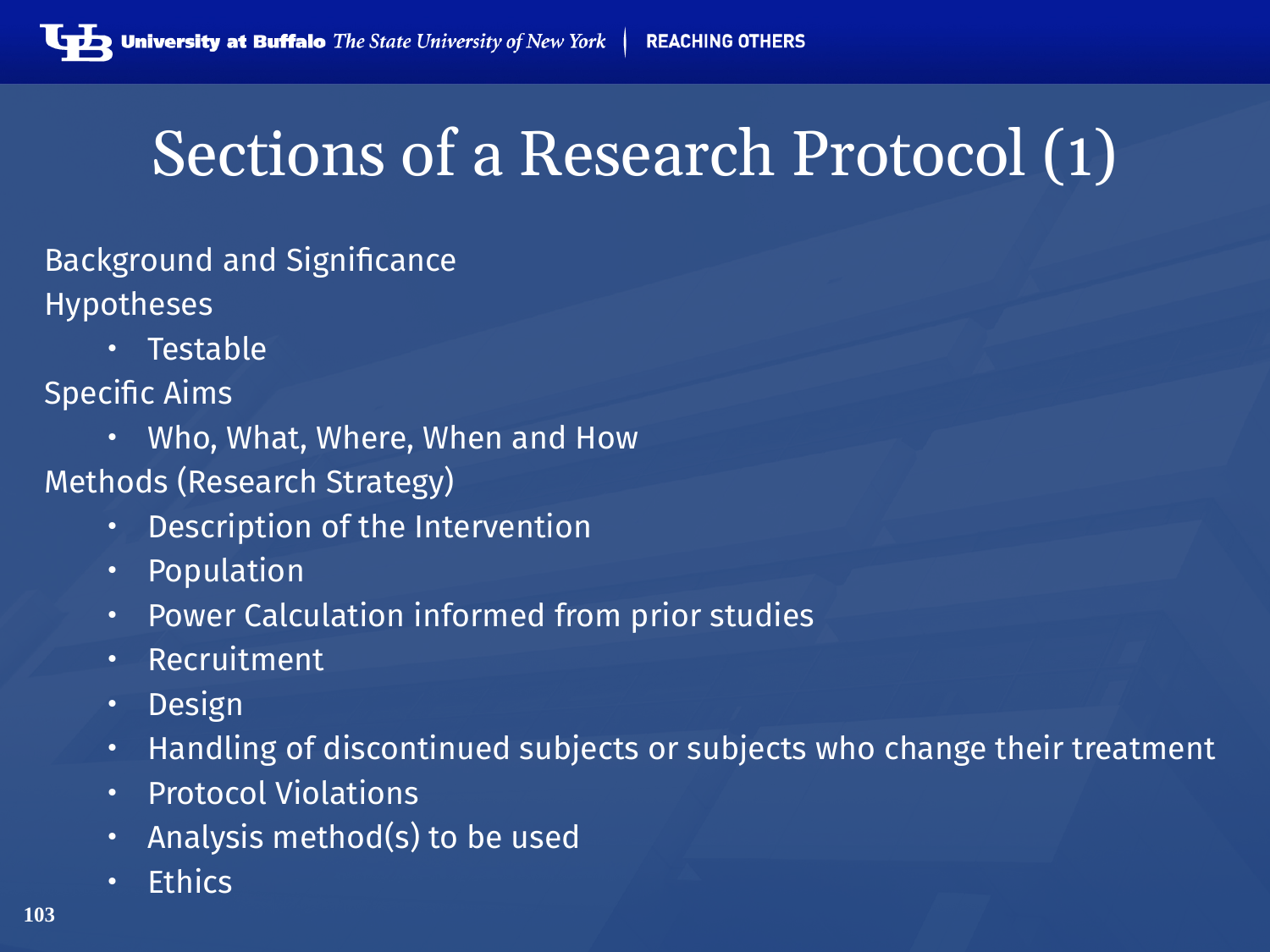

# Sections of a Research Protocol (1)
Background and Significance
Hypotheses
Testable
Specific Aims
Who, What, Where, When and How
Methods (Research Strategy)
Description of the Intervention
Population
Power Calculation informed from prior studies
Recruitment
Design
Handling of discontinued subjects or subjects who change their treatment
Protocol Violations
Analysis method(s) to be used
Ethics

103